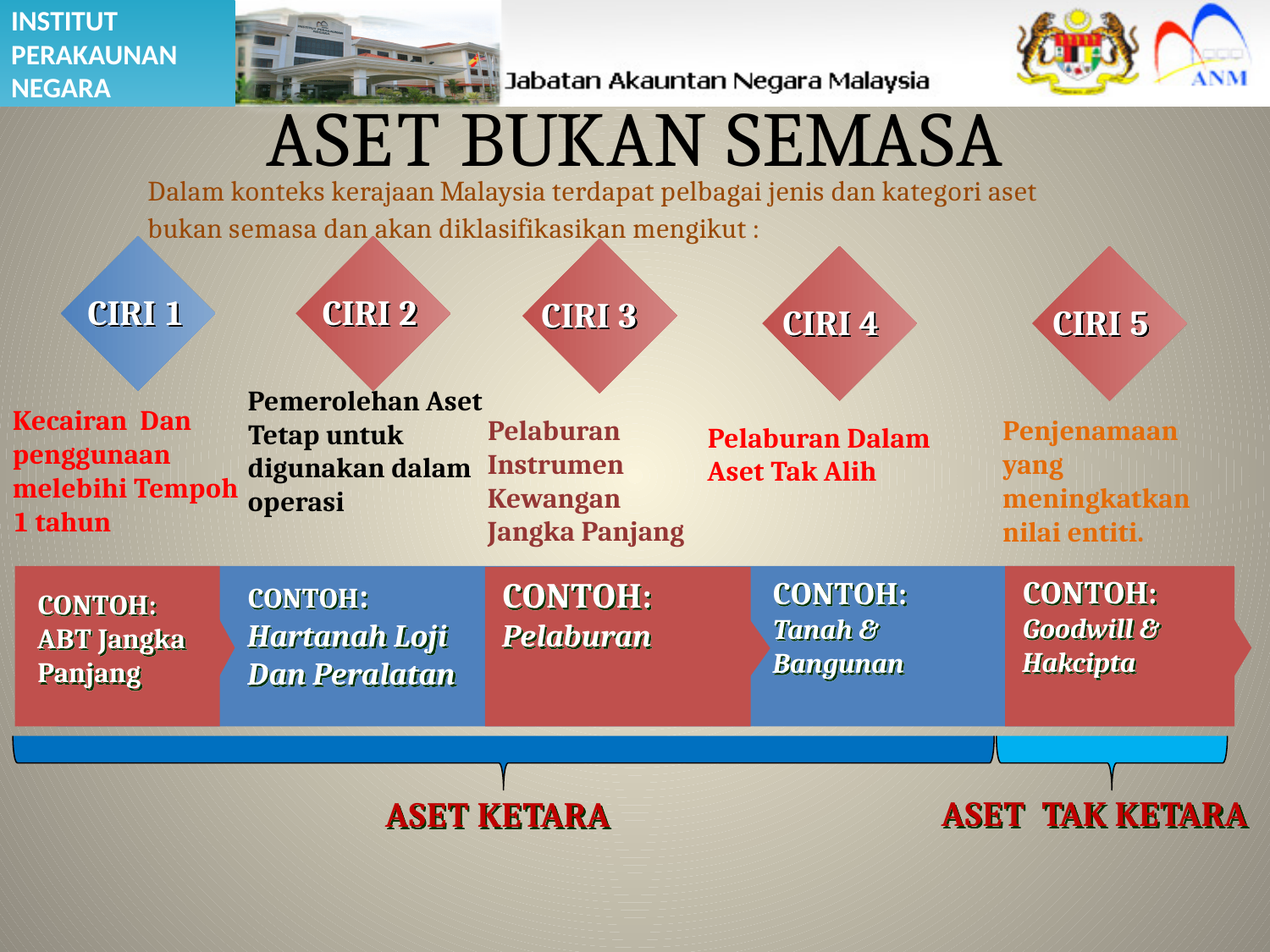

# ASET BUKAN SEMASA
Dalam konteks kerajaan Malaysia terdapat pelbagai jenis dan kategori aset bukan semasa dan akan diklasifikasikan mengikut :

CIRI 1
CIRI 2
CIRI 3
CIRI 4
CIRI 5
Pemerolehan Aset Tetap untuk digunakan dalam operasi
Kecairan  Dan penggunaan melebihi Tempoh 1 tahun

Pelaburan Instrumen Kewangan Jangka Panjang

Penjenamaan yang meningkatkan nilai entiti.
Pelaburan Dalam Aset Tak Alih

CONTOH:
Goodwill & Hakcipta

CONTOH:
Hartanah Loji Dan Peralatan

CONTOH:
Pelaburan
CONTOH:
Tanah & Bangunan
CONTOH:
ABT Jangka Panjang

ASET  TAK KETARA
ASET KETARA